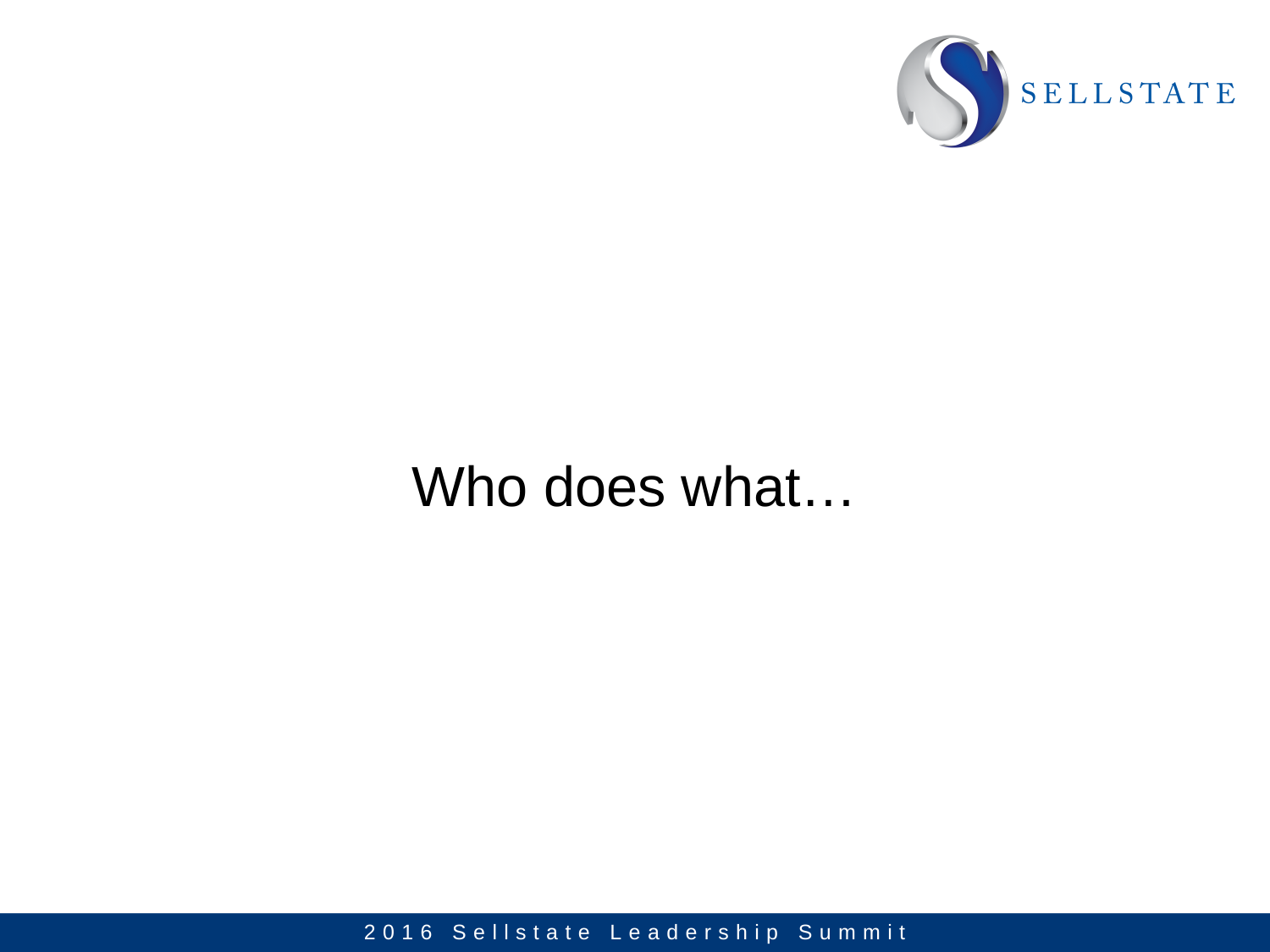

#

Who does what…
2016 Sellstate Leadership Summit